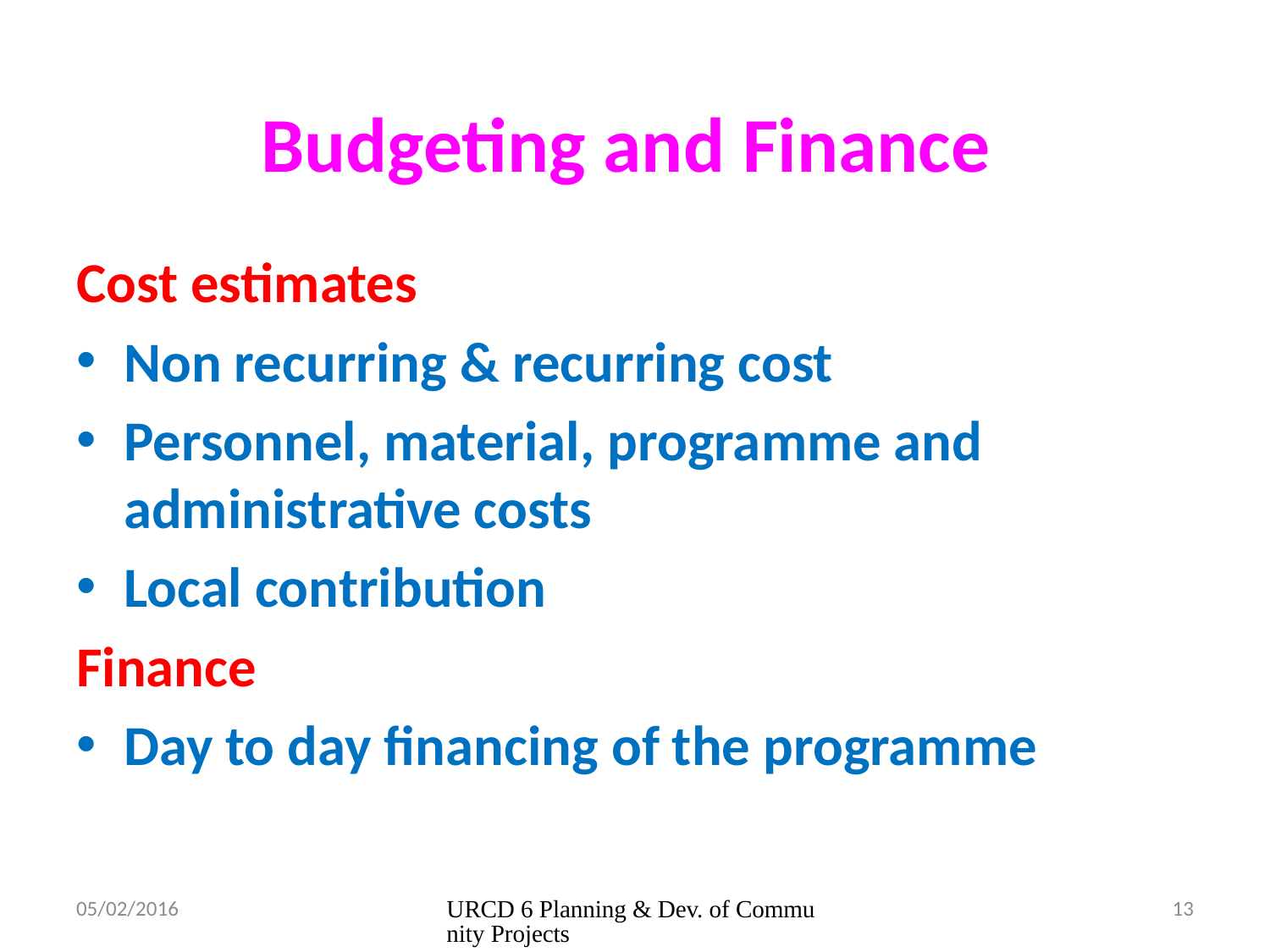

# Budgeting and Finance
Cost estimates
Non recurring & recurring cost
Personnel, material, programme and administrative costs
Local contribution
Finance
Day to day financing of the programme
05/02/2016
URCD 6 Planning & Dev. of Community Projects
13